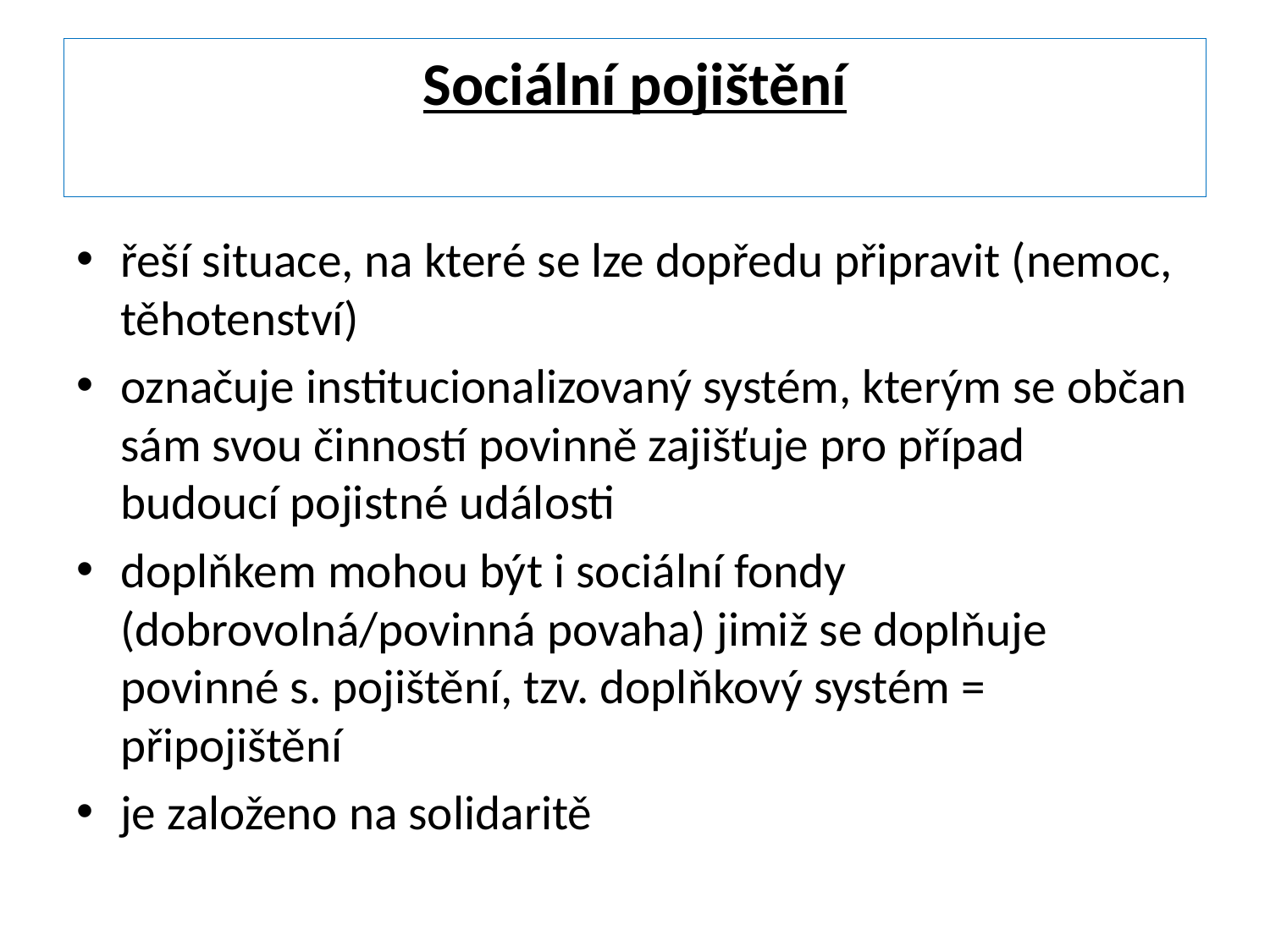

# Sociální pojištění
řeší situace, na které se lze dopředu připravit (nemoc, těhotenství)
označuje institucionalizovaný systém, kterým se občan sám svou činností povinně zajišťuje pro případ budoucí pojistné události
doplňkem mohou být i sociální fondy (dobrovolná/povinná povaha) jimiž se doplňuje povinné s. pojištění, tzv. doplňkový systém = připojištění
je založeno na solidaritě